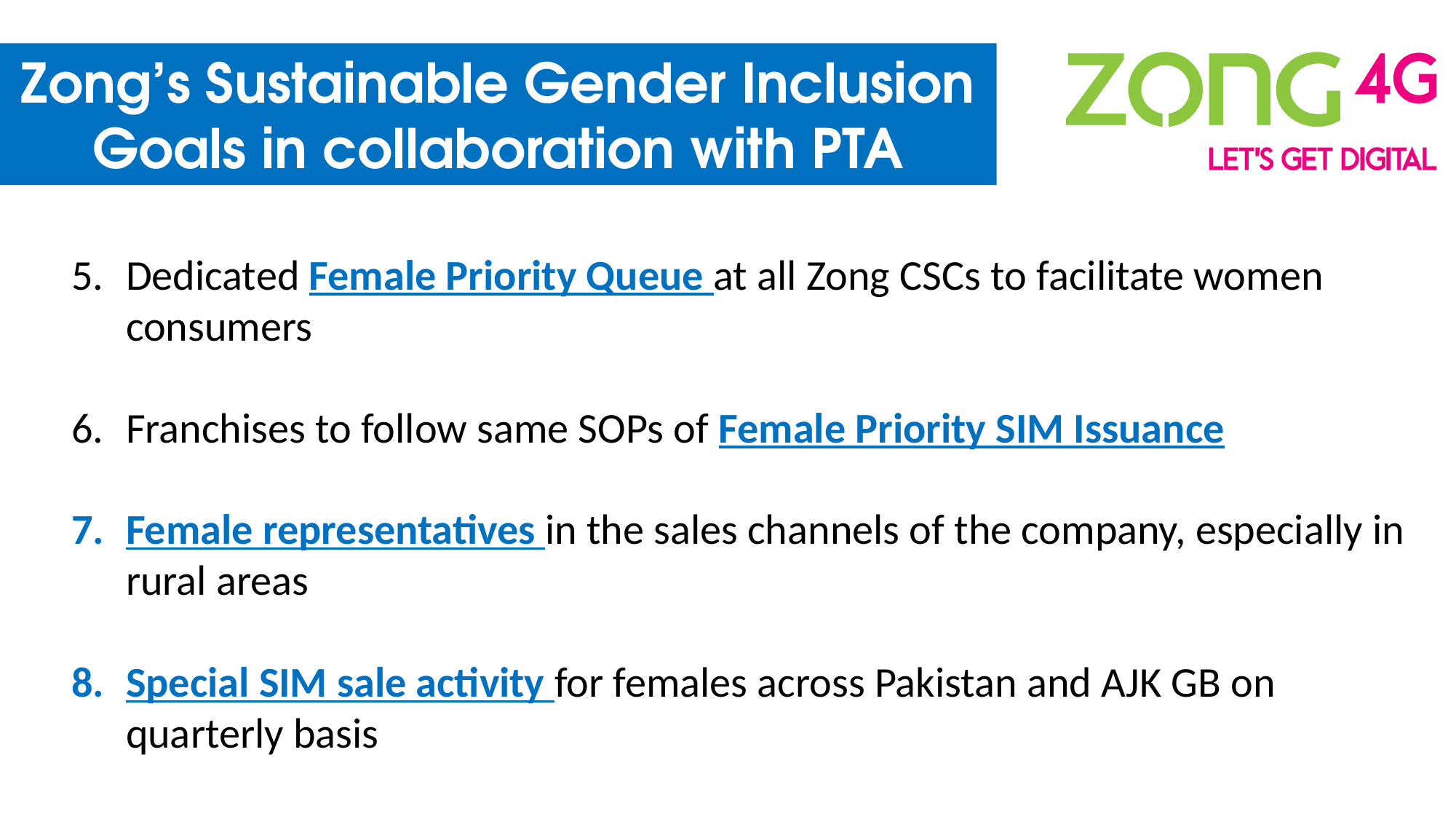

Zong’s Sustainable Gender Inclusion Goals in collaboration with PTA
Dedicated Female Priority Queue at all Zong CSCs to facilitate women consumers

Franchises to follow same SOPs of Female Priority SIM Issuance

Female representatives in the sales channels of the company, especially in rural areas

Special SIM sale activity for females across Pakistan and AJK GB on quarterly basis